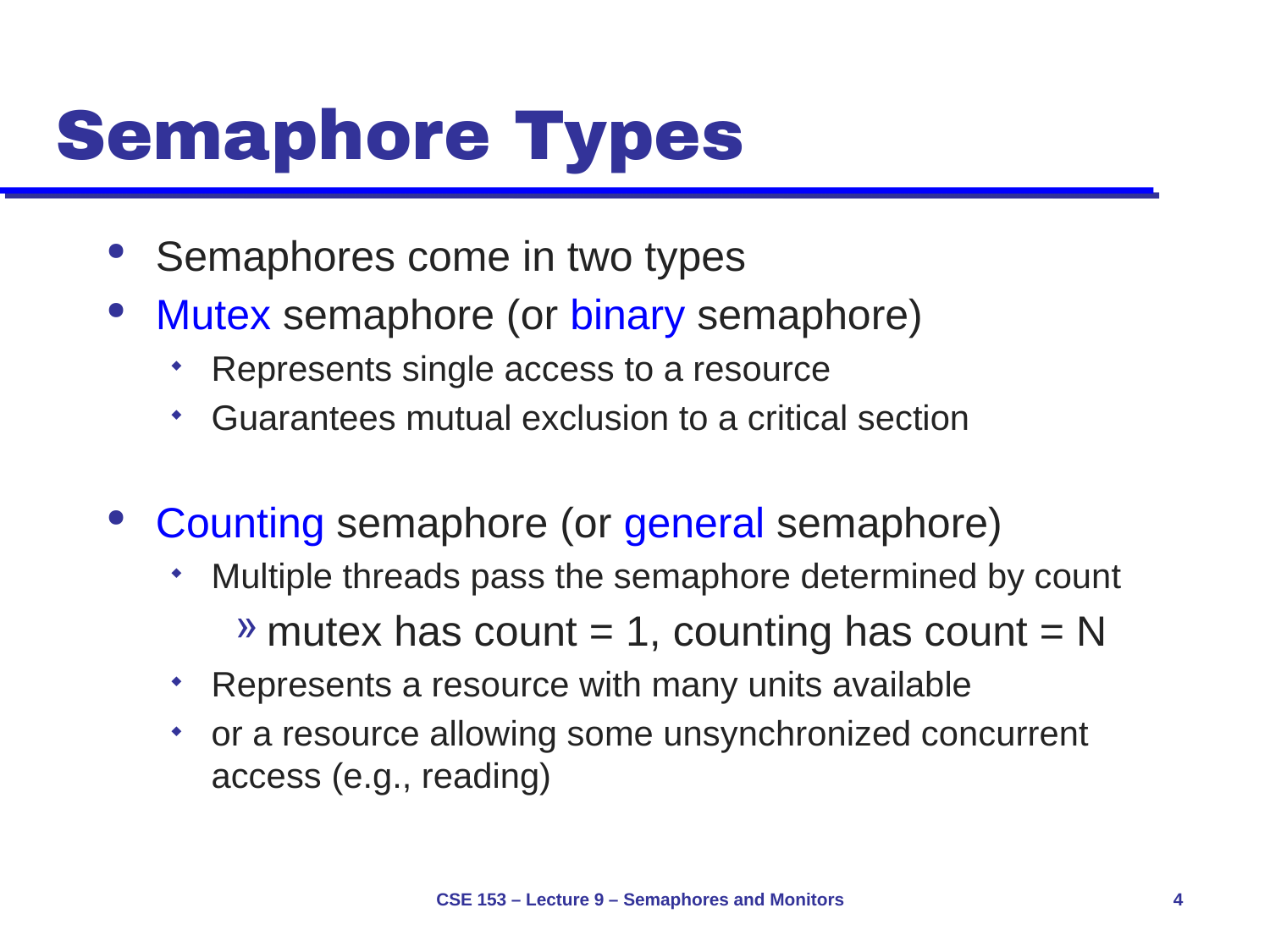

# Semaphore Types
Semaphores come in two types
Mutex semaphore (or binary semaphore)
Represents single access to a resource
Guarantees mutual exclusion to a critical section

Counting semaphore (or general semaphore)
Multiple threads pass the semaphore determined by count
mutex has count = 1, counting has count = N
Represents a resource with many units available
or a resource allowing some unsynchronized concurrent access (e.g., reading)
CSE 153 – Lecture 9 – Semaphores and Monitors
4